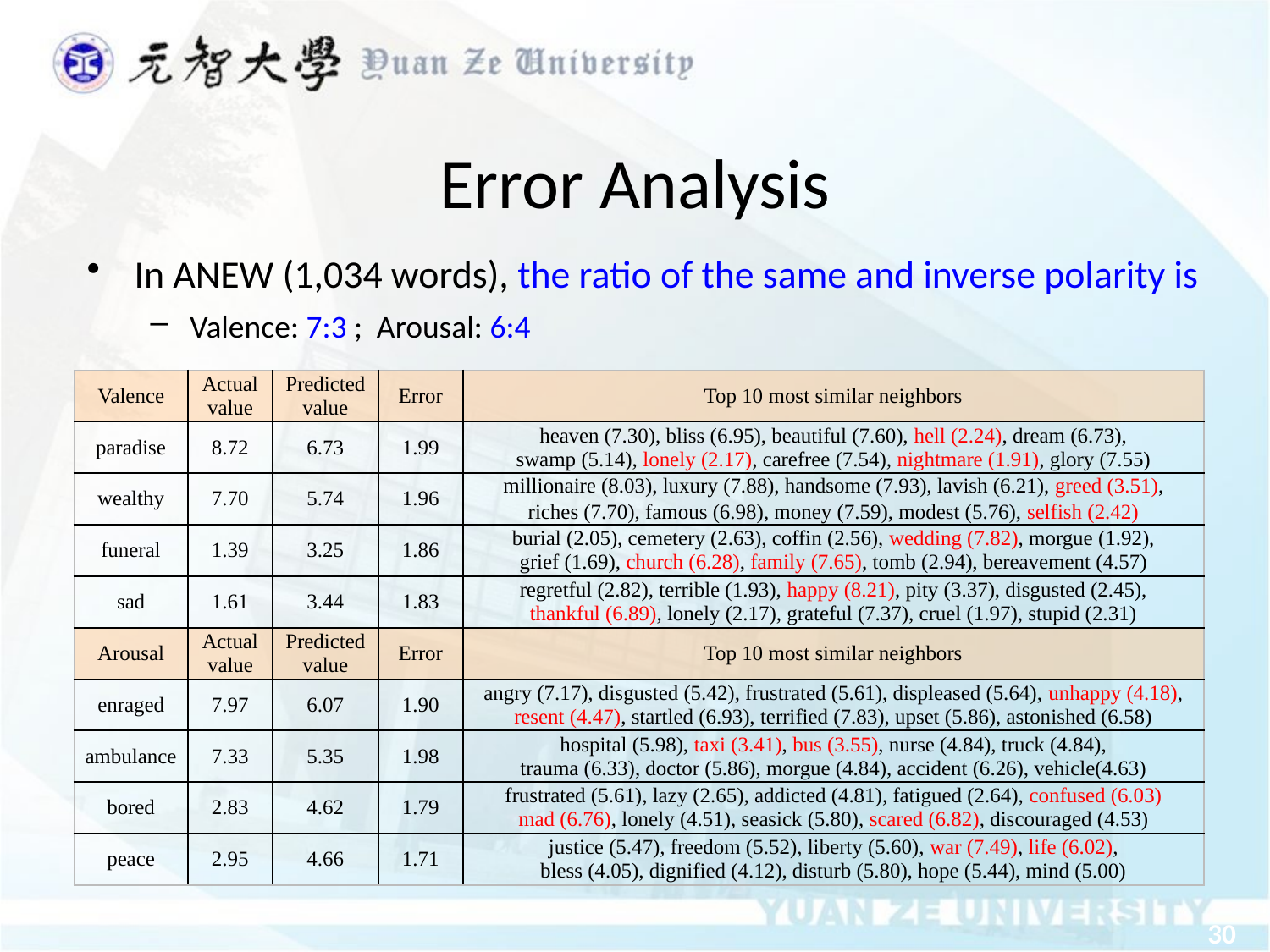

Error Analysis
In ANEW (1,034 words), the ratio of the same and inverse polarity is
Valence: 7:3 ;  Arousal: 6:4
| Valence | Actual value | Predicted value | Error | Top 10 most similar neighbors |
| --- | --- | --- | --- | --- |
| paradise | 8.72 | 6.73 | 1.99 | heaven (7.30), bliss (6.95), beautiful (7.60), hell (2.24), dream (6.73), swamp (5.14), lonely (2.17), carefree (7.54), nightmare (1.91), glory (7.55) |
| wealthy | 7.70 | 5.74 | 1.96 | millionaire (8.03), luxury (7.88), handsome (7.93), lavish (6.21), greed (3.51), riches (7.70), famous (6.98), money (7.59), modest (5.76), selfish (2.42) |
| funeral | 1.39 | 3.25 | 1.86 | burial (2.05), cemetery (2.63), coffin (2.56), wedding (7.82), morgue (1.92), grief (1.69), church (6.28), family (7.65), tomb (2.94), bereavement (4.57) |
| sad | 1.61 | 3.44 | 1.83 | regretful (2.82), terrible (1.93), happy (8.21), pity (3.37), disgusted (2.45), thankful (6.89), lonely (2.17), grateful (7.37), cruel (1.97), stupid (2.31) |
| Arousal | Actual value | Predicted value | Error | Top 10 most similar neighbors |
| enraged | 7.97 | 6.07 | 1.90 | angry (7.17), disgusted (5.42), frustrated (5.61), displeased (5.64), unhappy (4.18), resent (4.47), startled (6.93), terrified (7.83), upset (5.86), astonished (6.58) |
| ambulance | 7.33 | 5.35 | 1.98 | hospital (5.98), taxi (3.41), bus (3.55), nurse (4.84), truck (4.84), trauma (6.33), doctor (5.86), morgue (4.84), accident (6.26), vehicle(4.63) |
| bored | 2.83 | 4.62 | 1.79 | frustrated (5.61), lazy (2.65), addicted (4.81), fatigued (2.64), confused (6.03) mad (6.76), lonely (4.51), seasick (5.80), scared (6.82), discouraged (4.53) |
| peace | 2.95 | 4.66 | 1.71 | justice (5.47), freedom (5.52), liberty (5.60), war (7.49), life (6.02), bless (4.05), dignified (4.12), disturb (5.80), hope (5.44), mind (5.00) |
30